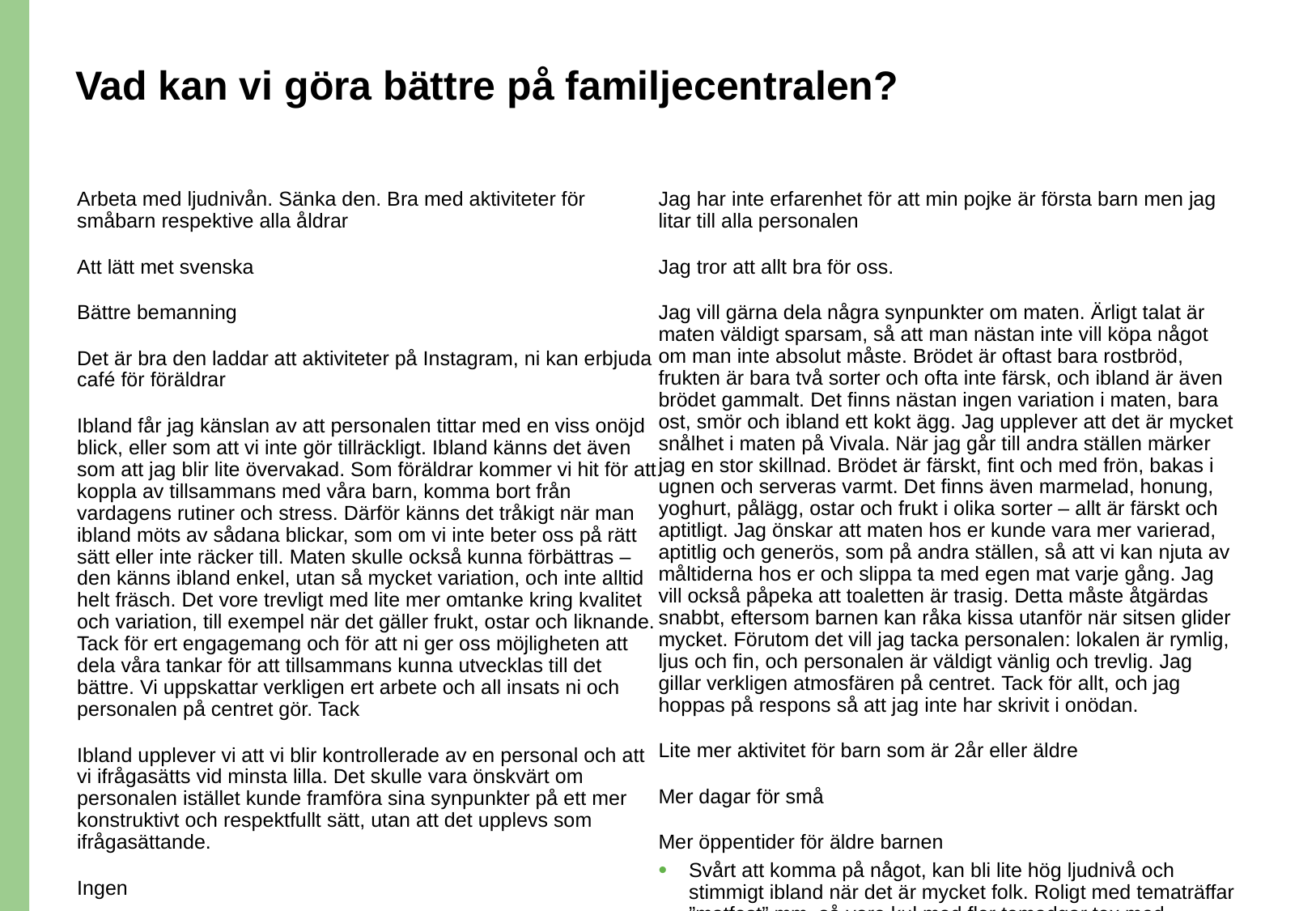

# Vad kan vi göra bättre på familjecentralen?
Arbeta med ljudnivån. Sänka den. Bra med aktiviteter för småbarn respektive alla åldrar
Att lätt met svenska
Bättre bemanning
Det är bra den laddar att aktiviteter på Instagram, ni kan erbjuda café för föräldrar
Ibland får jag känslan av att personalen tittar med en viss onöjd blick, eller som att vi inte gör tillräckligt. Ibland känns det även som att jag blir lite övervakad. Som föräldrar kommer vi hit för att koppla av tillsammans med våra barn, komma bort från vardagens rutiner och stress. Därför känns det tråkigt när man ibland möts av sådana blickar, som om vi inte beter oss på rätt sätt eller inte räcker till. Maten skulle också kunna förbättras – den känns ibland enkel, utan så mycket variation, och inte alltid helt fräsch. Det vore trevligt med lite mer omtanke kring kvalitet och variation, till exempel när det gäller frukt, ostar och liknande. Tack för ert engagemang och för att ni ger oss möjligheten att dela våra tankar för att tillsammans kunna utvecklas till det bättre. Vi uppskattar verkligen ert arbete och all insats ni och personalen på centret gör. Tack
Ibland upplever vi att vi blir kontrollerade av en personal och att vi ifrågasätts vid minsta lilla. Det skulle vara önskvärt om personalen istället kunde framföra sina synpunkter på ett mer konstruktivt och respektfullt sätt, utan att det upplevs som ifrågasättande.
Ingen
Inget Allt ni gör är det bästa
Jag har inte erfarenhet för att min pojke är första barn men jag litar till alla personalen
Jag tror att allt bra för oss.
Jag vill gärna dela några synpunkter om maten. Ärligt talat är maten väldigt sparsam, så att man nästan inte vill köpa något om man inte absolut måste. Brödet är oftast bara rostbröd, frukten är bara två sorter och ofta inte färsk, och ibland är även brödet gammalt. Det finns nästan ingen variation i maten, bara ost, smör och ibland ett kokt ägg. Jag upplever att det är mycket snålhet i maten på Vivala. När jag går till andra ställen märker jag en stor skillnad. Brödet är färskt, fint och med frön, bakas i ugnen och serveras varmt. Det finns även marmelad, honung, yoghurt, pålägg, ostar och frukt i olika sorter – allt är färskt och aptitligt. Jag önskar att maten hos er kunde vara mer varierad, aptitlig och generös, som på andra ställen, så att vi kan njuta av måltiderna hos er och slippa ta med egen mat varje gång. Jag vill också påpeka att toaletten är trasig. Detta måste åtgärdas snabbt, eftersom barnen kan råka kissa utanför när sitsen glider mycket. Förutom det vill jag tacka personalen: lokalen är rymlig, ljus och fin, och personalen är väldigt vänlig och trevlig. Jag gillar verkligen atmosfären på centret. Tack för allt, och jag hoppas på respons så att jag inte har skrivit i onödan.
Lite mer aktivitet för barn som är 2år eller äldre
Mer dagar för små
Mer öppentider för äldre barnen
Svårt att komma på något, kan bli lite hög ljudnivå och stimmigt ibland när det är mycket folk. Roligt med tematräffar ”matfest” mm, så vore kul med fler temadgar tex med sång/musik/dans eller ideinsamling med omröstning eller nåt